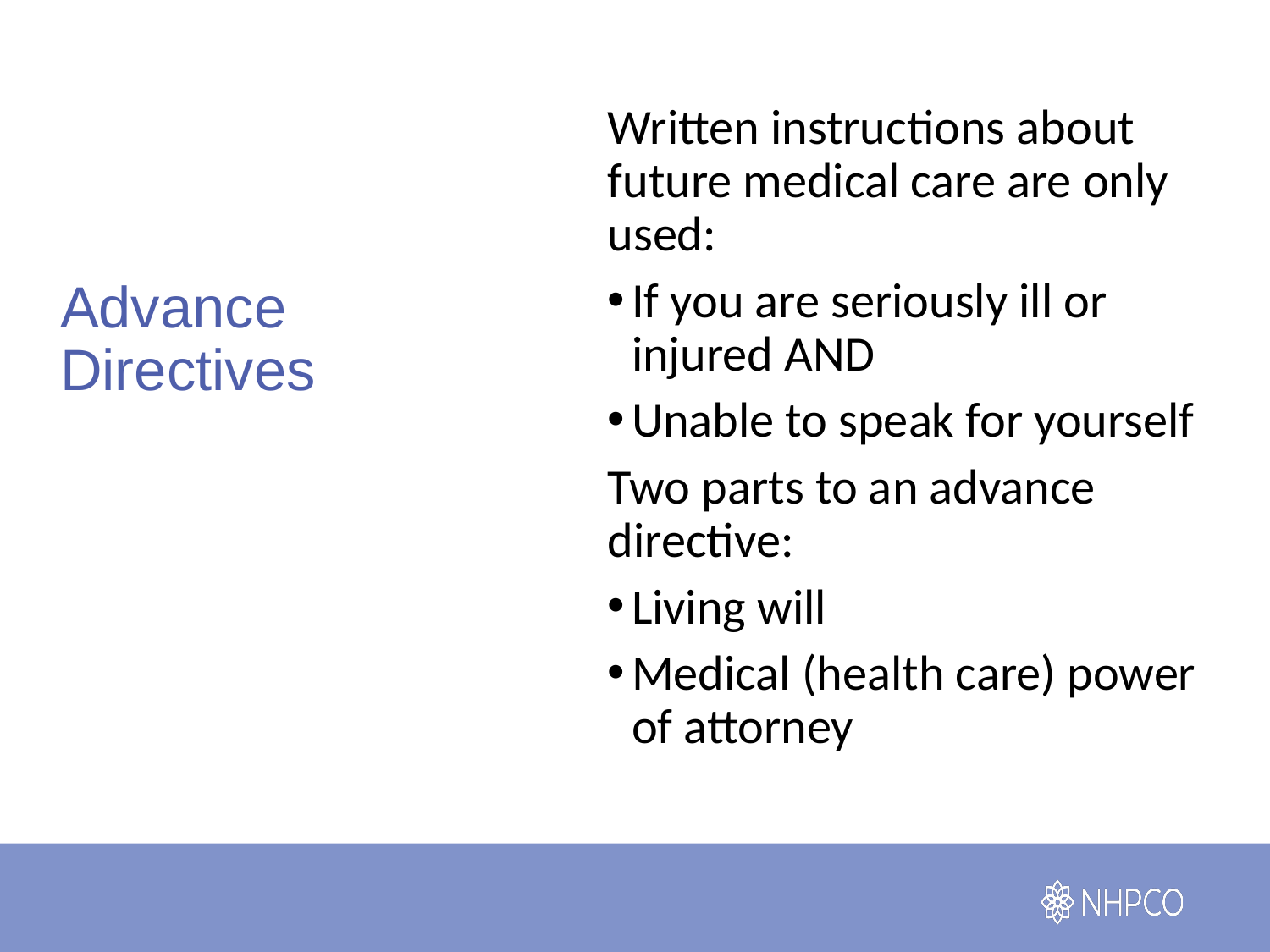

Written instructions about future medical care are only used:
If you are seriously ill or injured AND
Unable to speak for yourself
Two parts to an advance directive:
Living will
Medical (health care) power of attorney
# Advance Directives